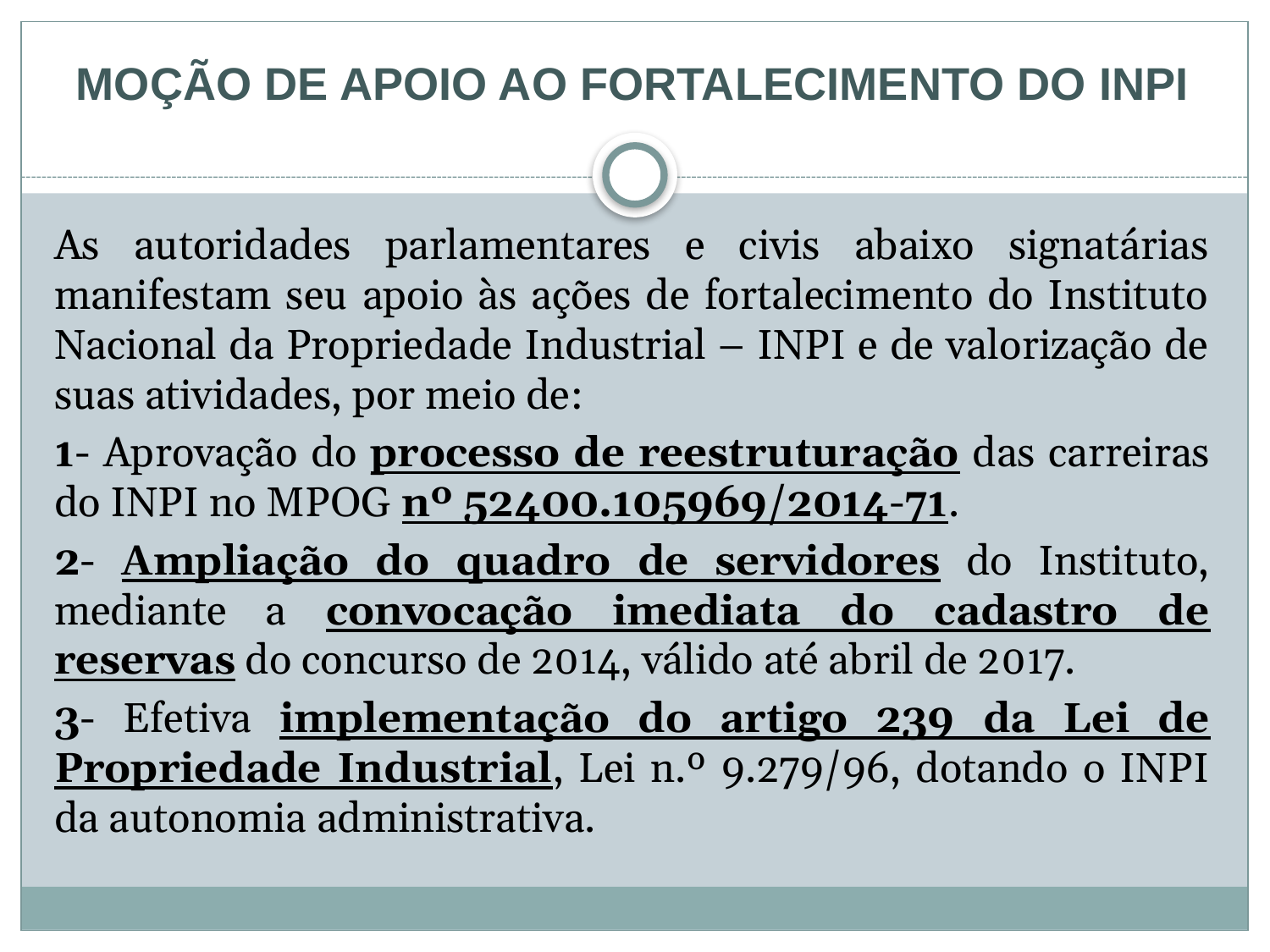

# MOÇÃO DE APOIO AO FORTALECIMENTO DO INPI
As autoridades parlamentares e civis abaixo signatárias manifestam seu apoio às ações de fortalecimento do Instituto Nacional da Propriedade Industrial – INPI e de valorização de suas atividades, por meio de:
1- Aprovação do processo de reestruturação das carreiras do INPI no MPOG nº 52400.105969/2014-71.
2- Ampliação do quadro de servidores do Instituto, mediante a convocação imediata do cadastro de reservas do concurso de 2014, válido até abril de 2017.
3- Efetiva implementação do artigo 239 da Lei de Propriedade Industrial, Lei n.º 9.279/96, dotando o INPI da autonomia administrativa.